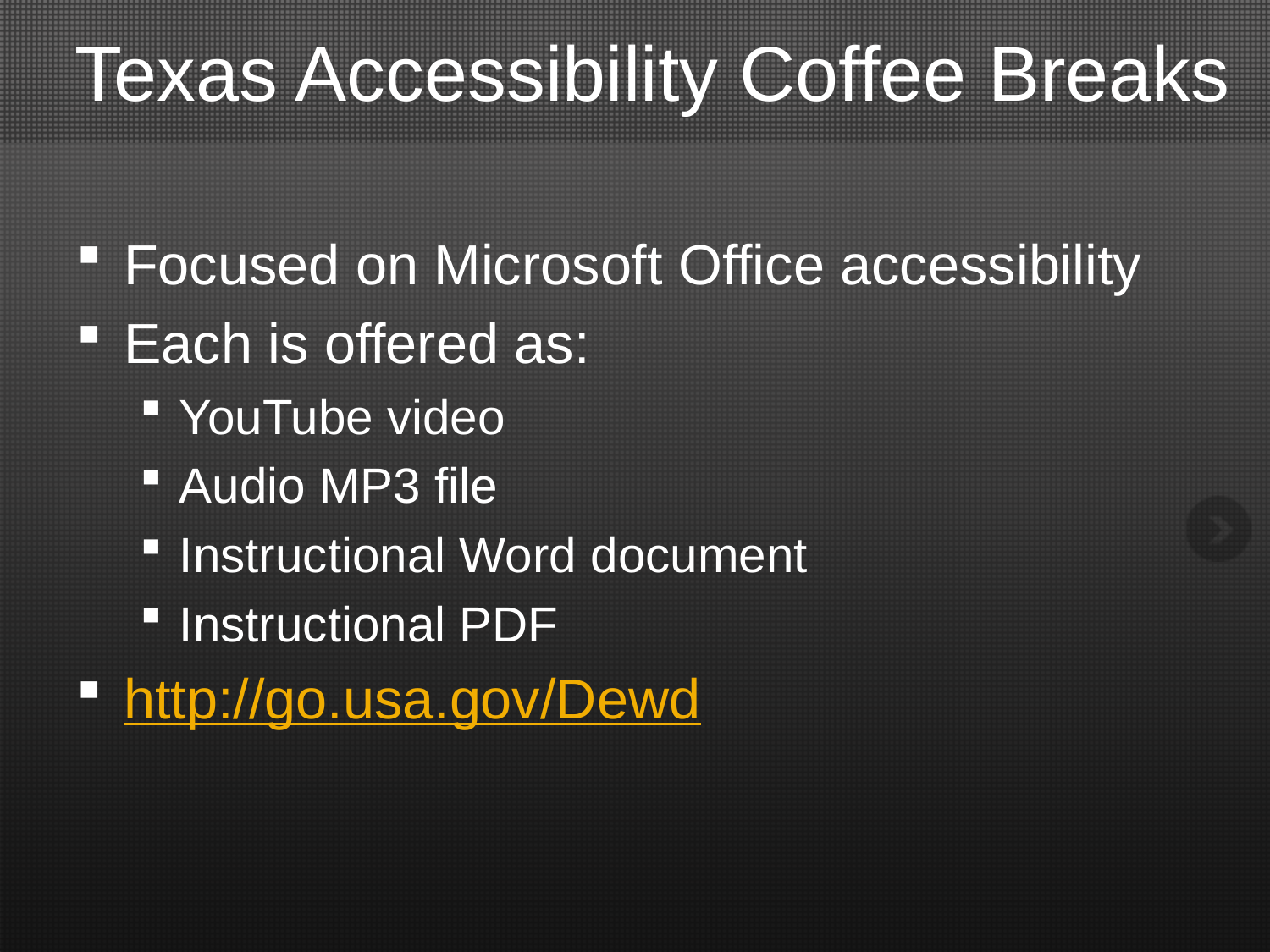

# Texas Accessibility Coffee Breaks
Focused on Microsoft Office accessibility
Each is offered as:
YouTube video
Audio MP3 file
Instructional Word document
Instructional PDF
http://go.usa.gov/Dewd